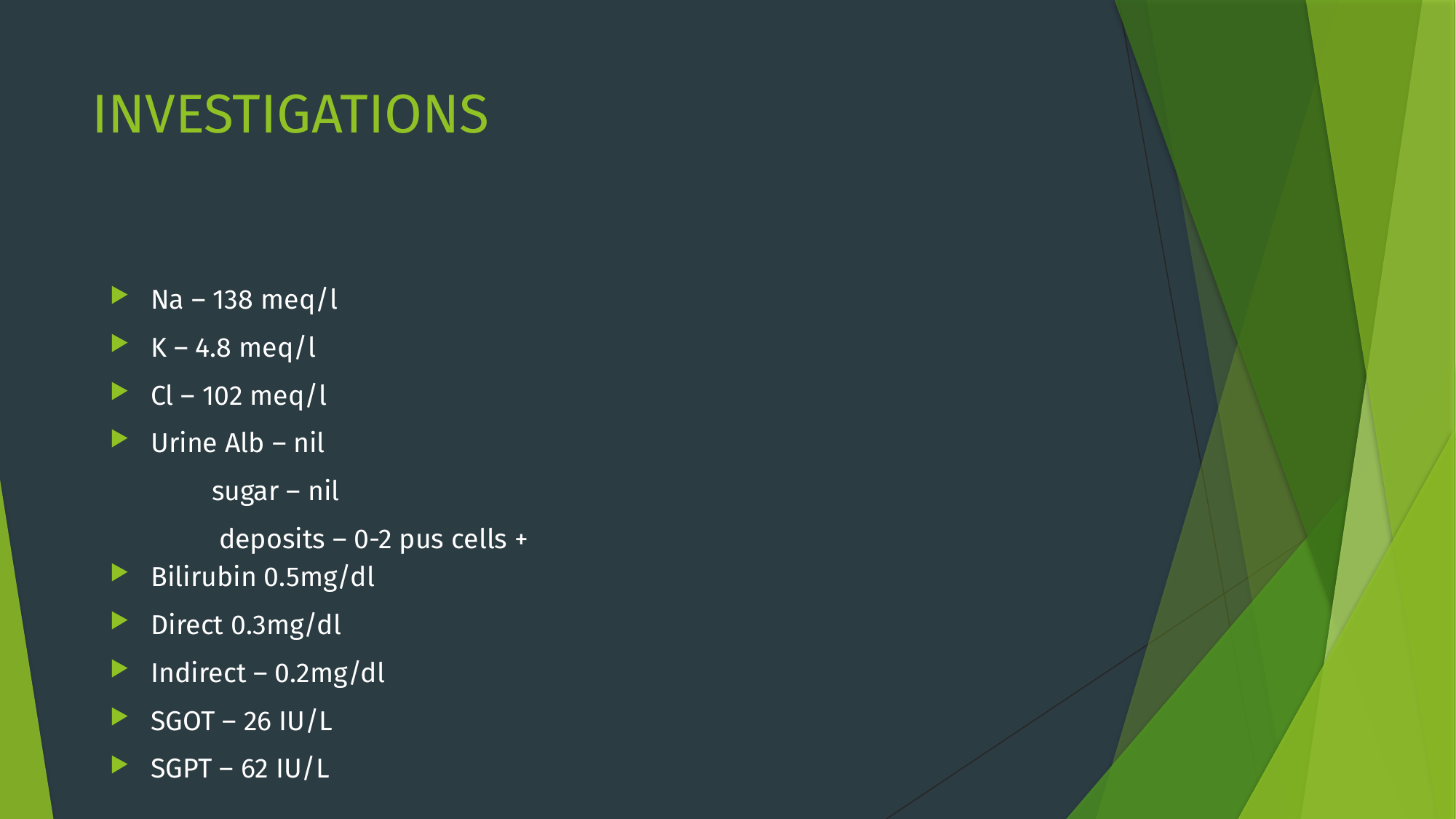

# INVESTIGATIONS
Na – 138 meq/l
K – 4.8 meq/l
Cl – 102 meq/l
Urine Alb – nil
              sugar – nil
               deposits – 0-2 pus cells +

Bilirubin 0.5mg/dl
Direct 0.3mg/dl
Indirect – 0.2mg/dl
SGOT – 26 IU/L
SGPT – 62 IU/L